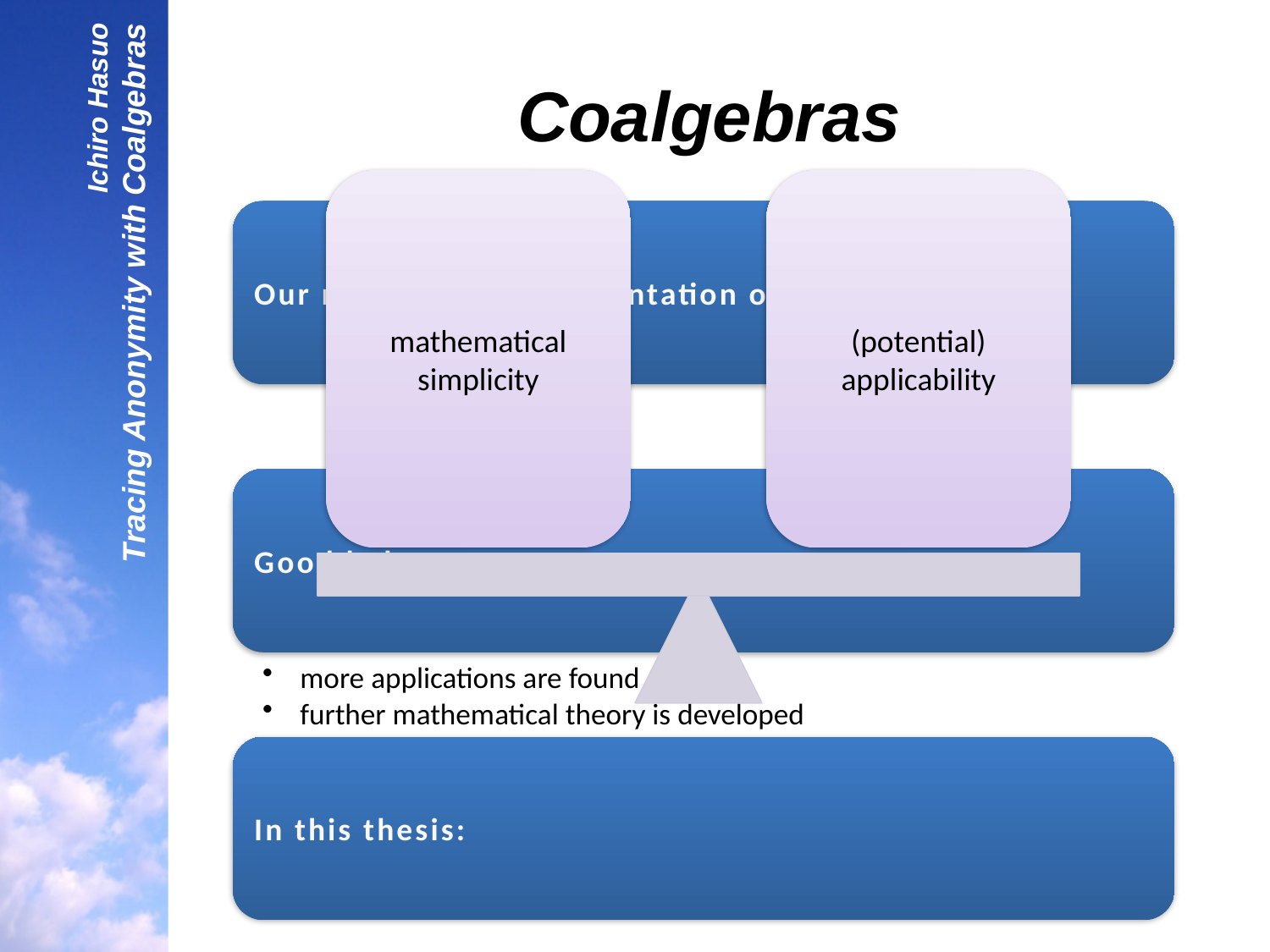

# Coalgebras

Our mathematical presentation of systems
Good balance:
In this thesis:
more applications are found
further mathematical theory is developed